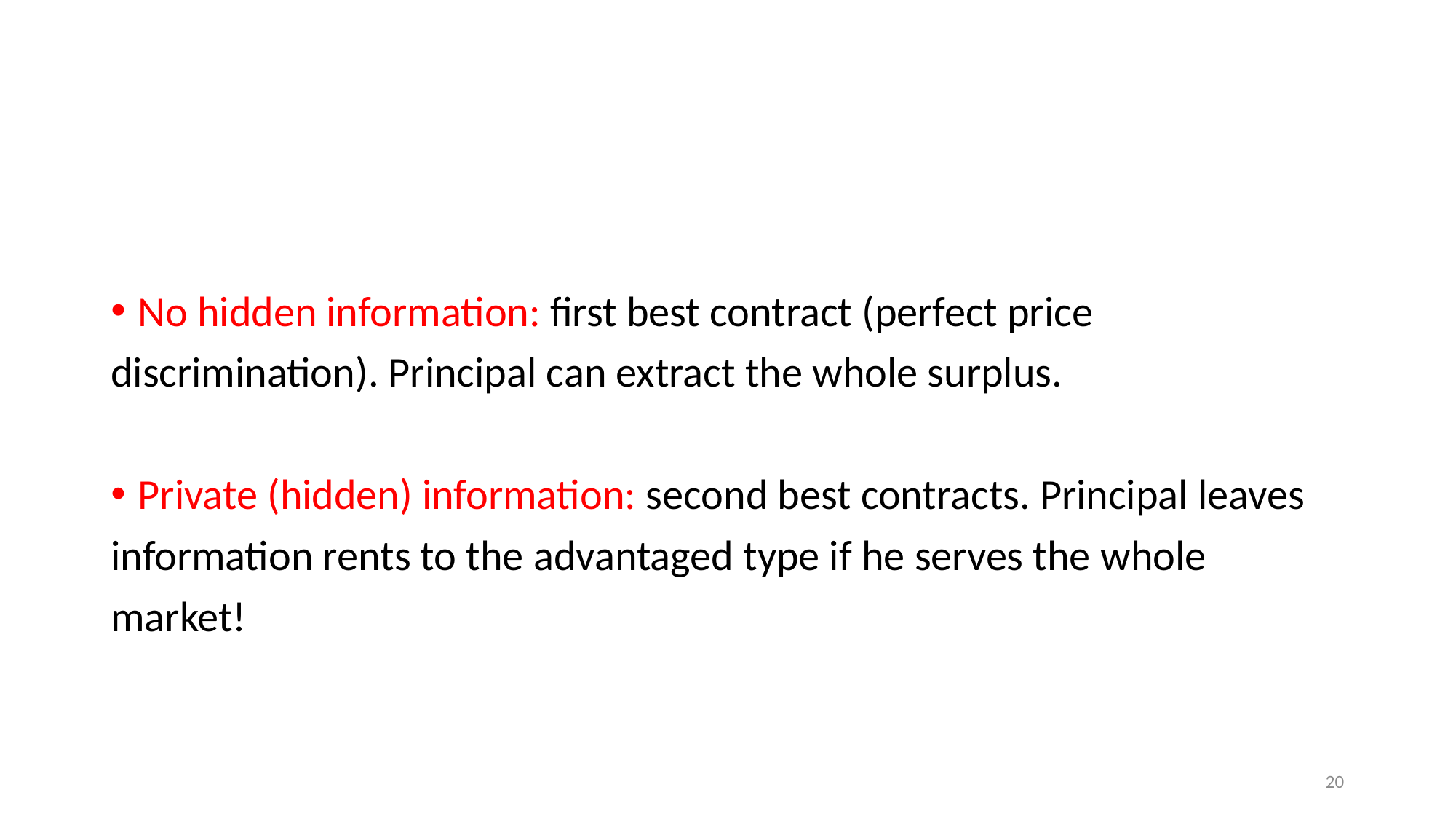

#

No hidden information: first best contract (perfect price
discrimination). Principal can extract the whole surplus.

Private (hidden) information: second best contracts. Principal leaves
information rents to the advantaged type if he serves the whole
market!
20